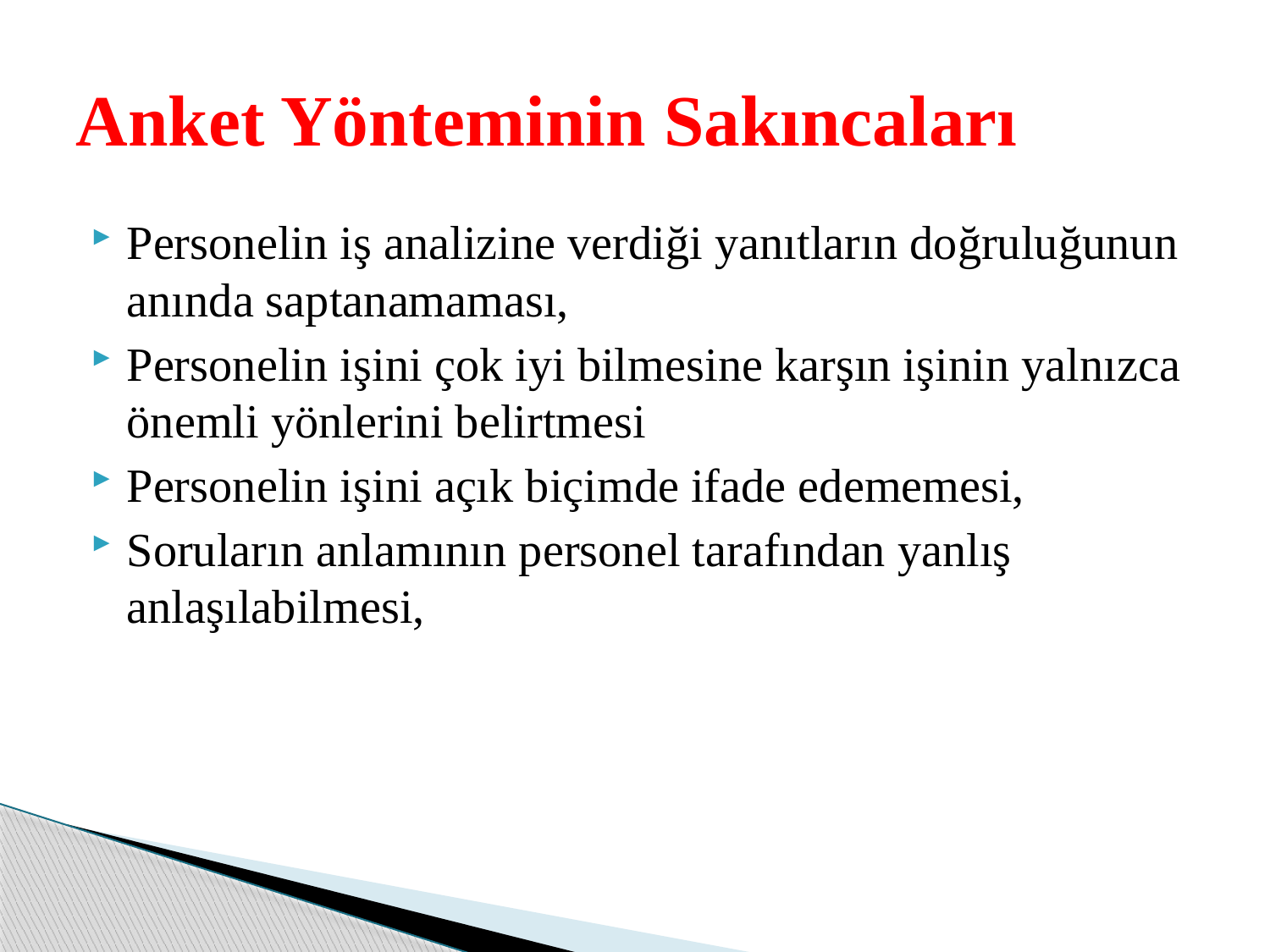

# Anket Yönteminin Sakıncaları
Personelin iş analizine verdiği yanıtların doğruluğunun anında saptanamaması,
Personelin işini çok iyi bilmesine karşın işinin yalnızca önemli yönlerini belirtmesi
Personelin işini açık biçimde ifade edememesi,
Soruların anlamının personel tarafından yanlış anlaşılabilmesi,